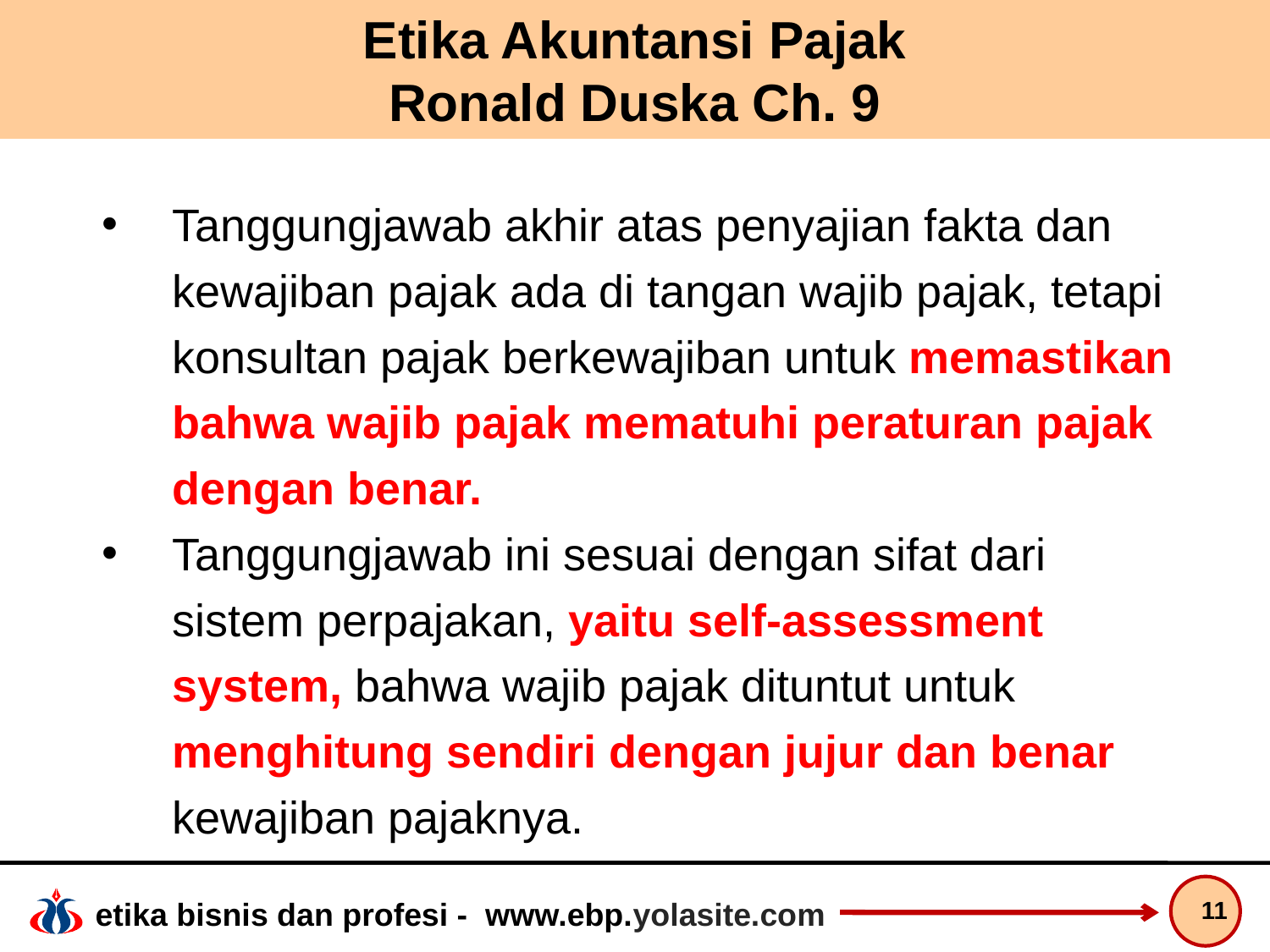

# Etika Akuntansi Pajak Ronald Duska Ch. 9
Tanggungjawab akhir atas penyajian fakta dan kewajiban pajak ada di tangan wajib pajak, tetapi konsultan pajak berkewajiban untuk memastikan bahwa wajib pajak mematuhi peraturan pajak dengan benar.
Tanggungjawab ini sesuai dengan sifat dari sistem perpajakan, yaitu self-assessment system, bahwa wajib pajak dituntut untuk menghitung sendiri dengan jujur dan benar kewajiban pajaknya.
11